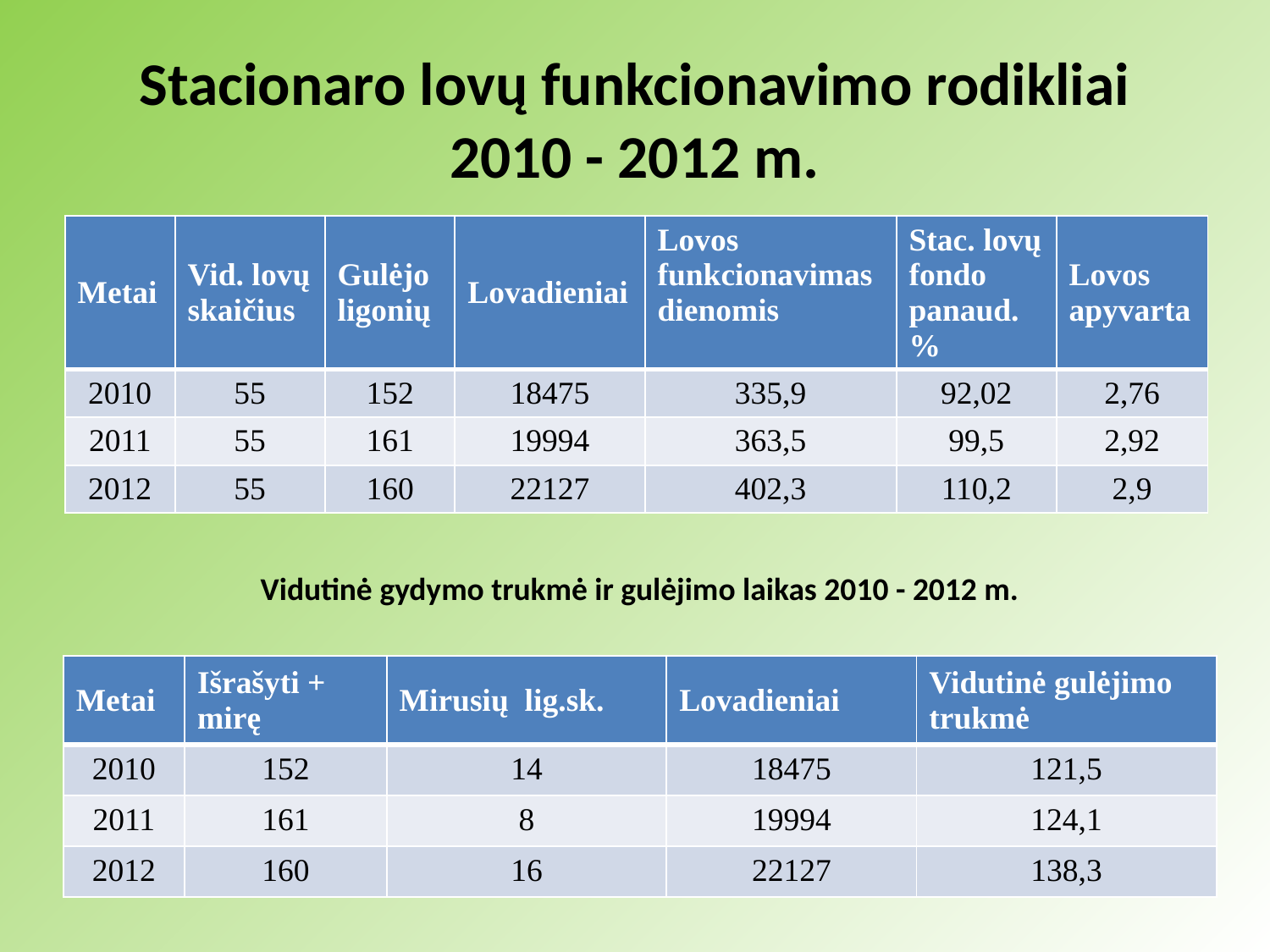

# Stacionaro lovų funkcionavimo rodikliai 2010 - 2012 m.
| Metai | Vid. lovų skaičius | Gulėjo ligonių | Lovadieniai | Lovos funkcionavimas dienomis | Stac. lovų fondo panaud. % | Lovos apyvarta |
| --- | --- | --- | --- | --- | --- | --- |
| 2010 | 55 | 152 | 18475 | 335,9 | 92,02 | 2,76 |
| 2011 | 55 | 161 | 19994 | 363,5 | 99,5 | 2,92 |
| 2012 | 55 | 160 | 22127 | 402,3 | 110,2 | 2,9 |
Vidutinė gydymo trukmė ir gulėjimo laikas 2010 - 2012 m.
| Metai | Išrašyti + mirę | Mirusių lig.sk. | Lovadieniai | Vidutinė gulėjimo trukmė |
| --- | --- | --- | --- | --- |
| 2010 | 152 | 14 | 18475 | 121,5 |
| 2011 | 161 | 8 | 19994 | 124,1 |
| 2012 | 160 | 16 | 22127 | 138,3 |